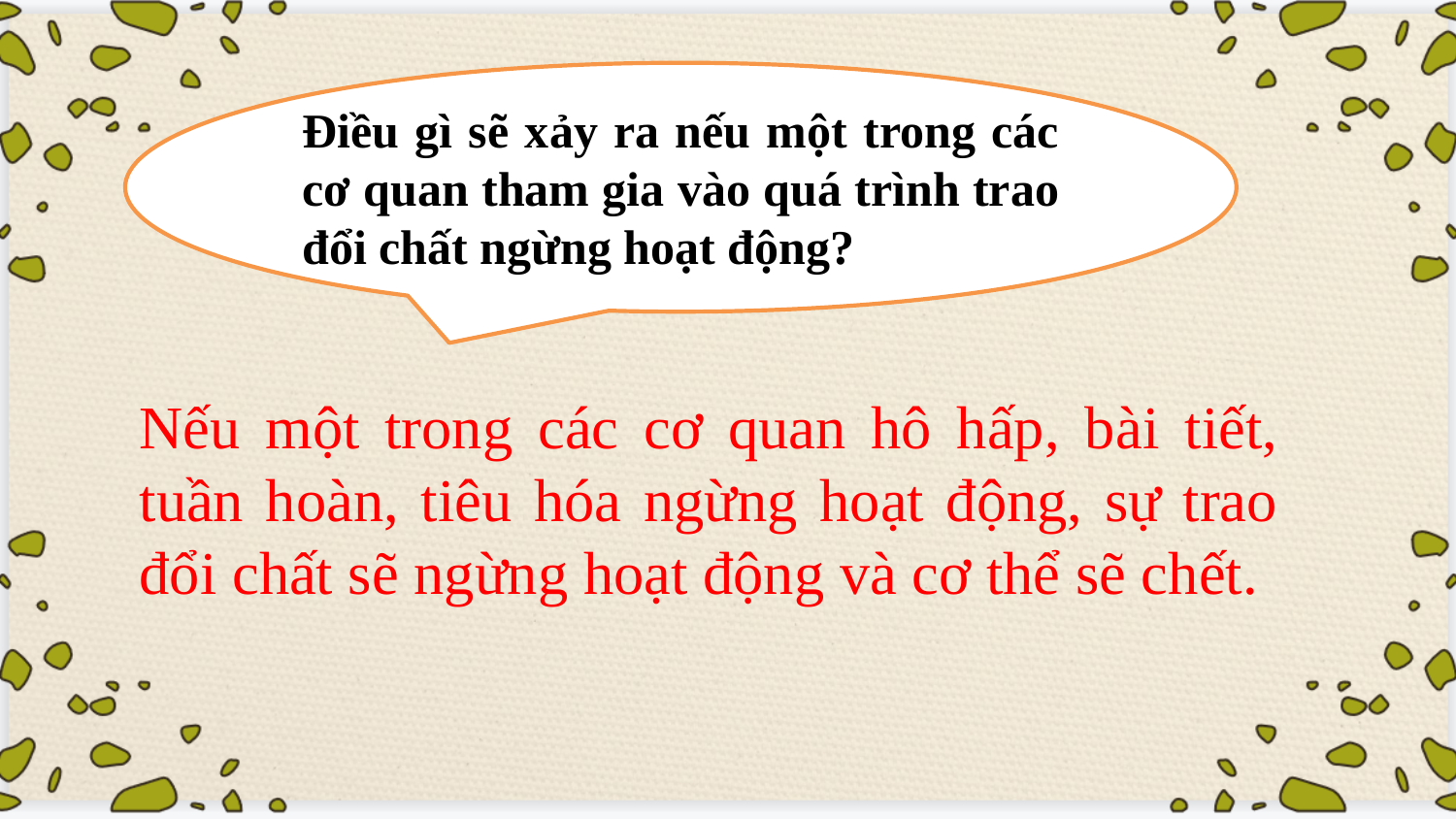

Điều gì sẽ xảy ra nếu một trong các cơ quan tham gia vào quá trình trao đổi chất ngừng hoạt động?

Nếu một trong các cơ quan hô hấp, bài tiết, tuần hoàn, tiêu hóa ngừng hoạt động, sự trao đổi chất sẽ ngừng hoạt động và cơ thể sẽ chết.